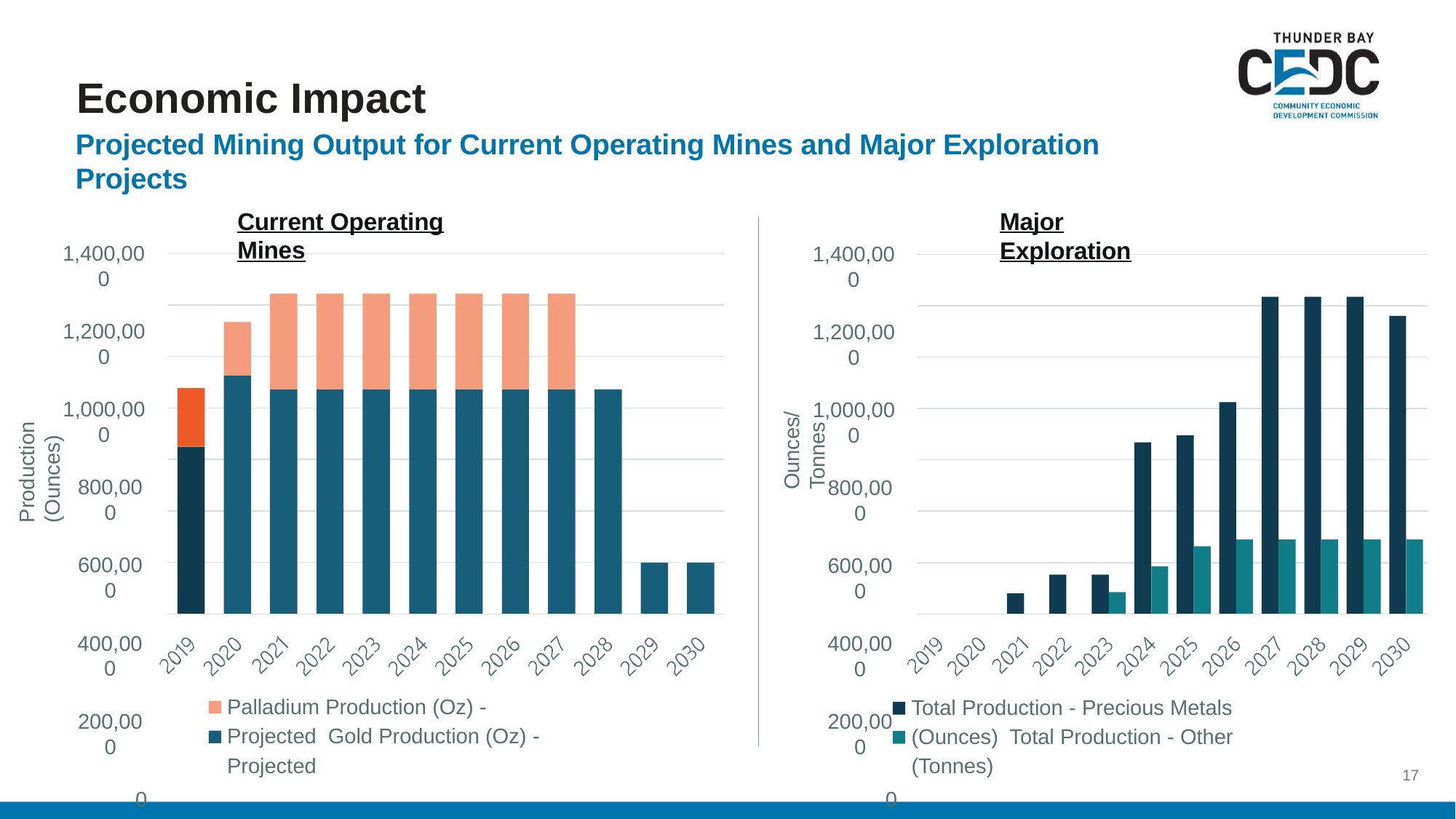

# Economic Impact
Projected Mining Output for Current Operating Mines and Major Exploration Projects
Current Operating Mines
Major Exploration

1,400,000

1,200,000

1,000,000

800,000

600,000

400,000

200,000

0
1,400,000

1,200,000

1,000,000

800,000

600,000

400,000

200,000

0

Production (Ounces)
Ounces/Tonnes

Palladium Production (Oz) - Projected  Gold Production (Oz) - Projected
Total Production - Precious Metals (Ounces)  Total Production - Other (Tonnes)

17